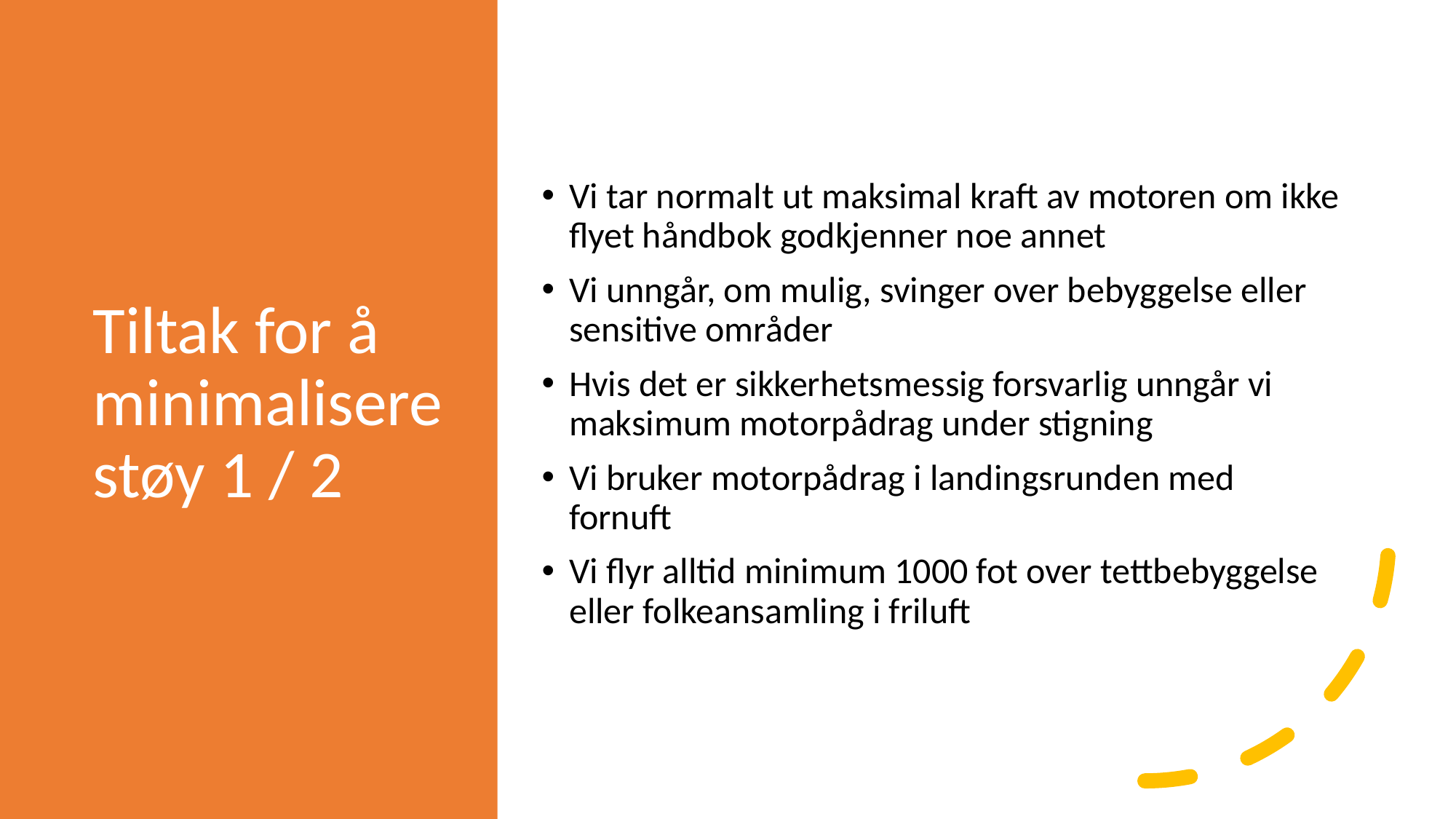

# Tiltak for å minimalisere støy 1 / 2
Vi tar normalt ut maksimal kraft av motoren om ikke flyet håndbok godkjenner noe annet
Vi unngår, om mulig, svinger over bebyggelse eller sensitive områder
Hvis det er sikkerhetsmessig forsvarlig unngår vi maksimum motorpådrag under stigning
Vi bruker motorpådrag i landingsrunden med fornuft
Vi flyr alltid minimum 1000 fot over tettbebyggelse eller folkeansamling i friluft